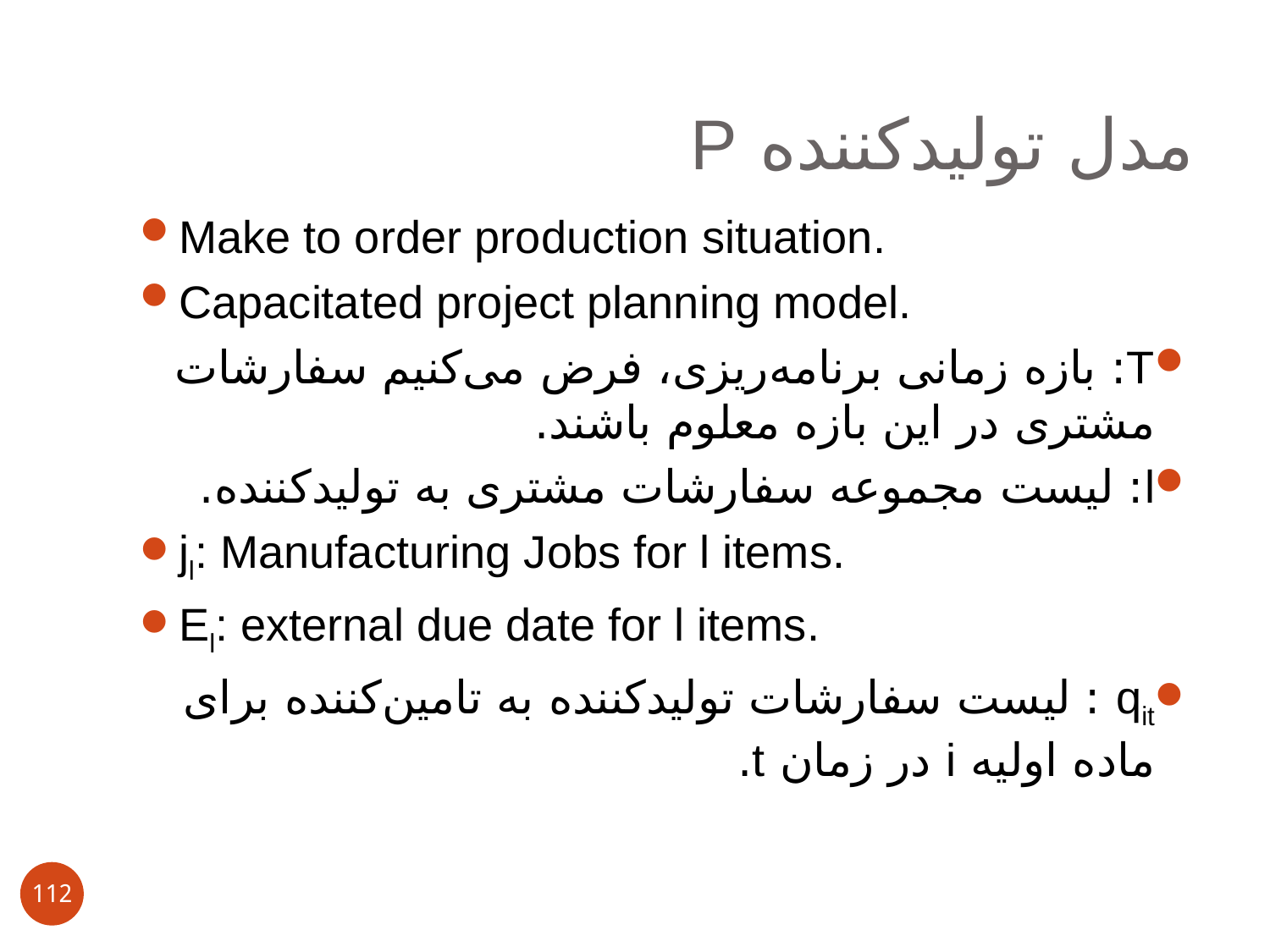

# مدل تولید‌کننده P
Make to order production situation.
Capacitated project planning model.
T: بازه زمانی برنامه‌ریزی، فرض می‌کنیم سفارشات مشتری در این بازه معلوم باشند.
l: لیست مجموعه سفارشات مشتری به تولید‌کننده.
jl: Manufacturing Jobs for l items.
El: external due date for l items.
qit : لیست سفارشات تولید‌کننده به تامین‌کننده برای ماده اولیه i در زمان t.
112